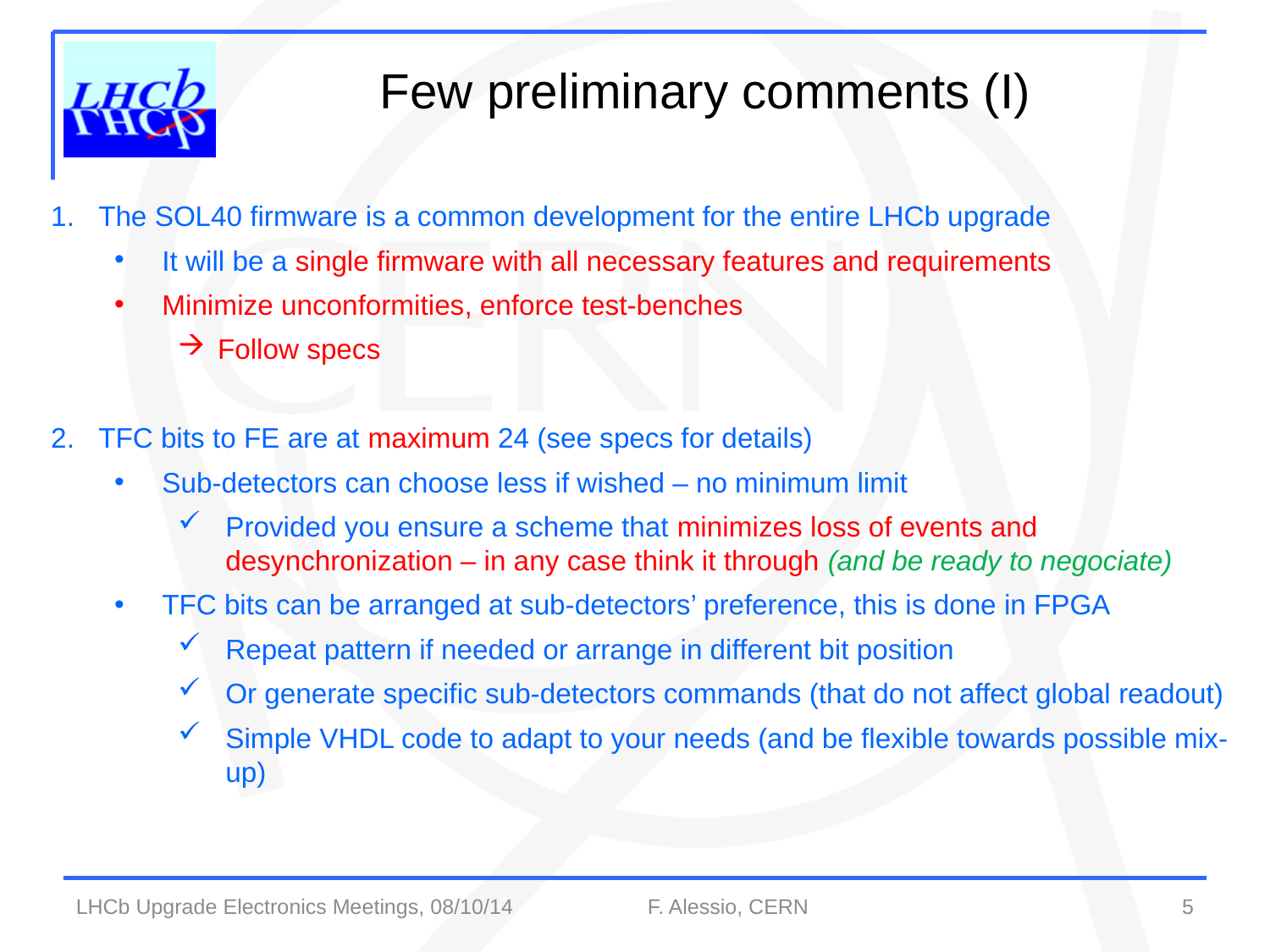

Few preliminary comments (I)
The SOL40 firmware is a common development for the entire LHCb upgrade
It will be a single firmware with all necessary features and requirements
Minimize unconformities, enforce test-benches
Follow specs

TFC bits to FE are at maximum 24 (see specs for details)
Sub-detectors can choose less if wished – no minimum limit
Provided you ensure a scheme that minimizes loss of events and desynchronization – in any case think it through (and be ready to negociate)
TFC bits can be arranged at sub-detectors’ preference, this is done in FPGA
Repeat pattern if needed or arrange in different bit position
Or generate specific sub-detectors commands (that do not affect global readout)
Simple VHDL code to adapt to your needs (and be flexible towards possible mix-up)
5